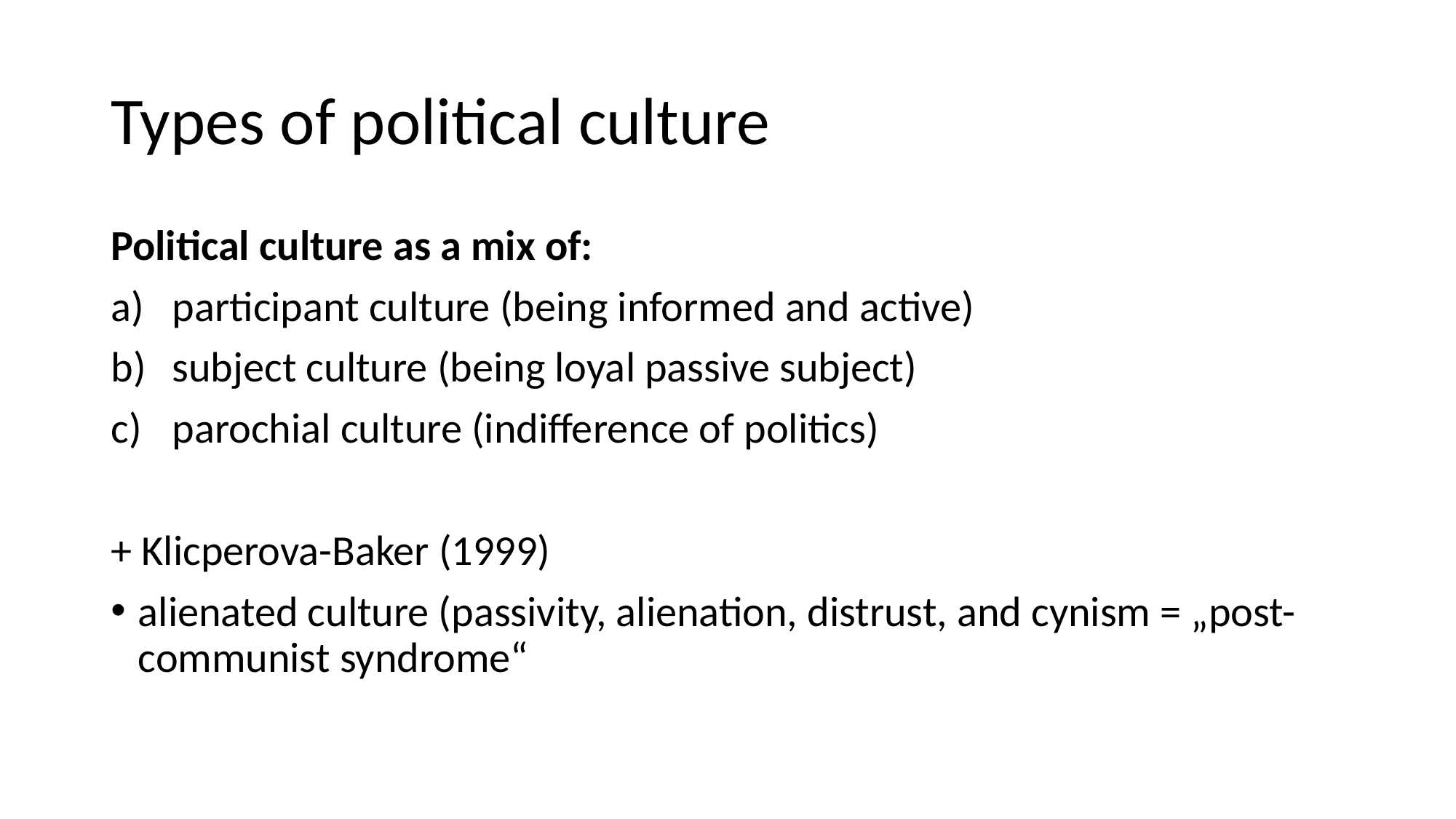

# Types of political culture
Political culture as a mix of:
participant culture (being informed and active)
subject culture (being loyal passive subject)
parochial culture (indifference of politics)

+ Klicperova-Baker (1999)
alienated culture (passivity, alienation, distrust, and cynism = „post-communist syndrome“